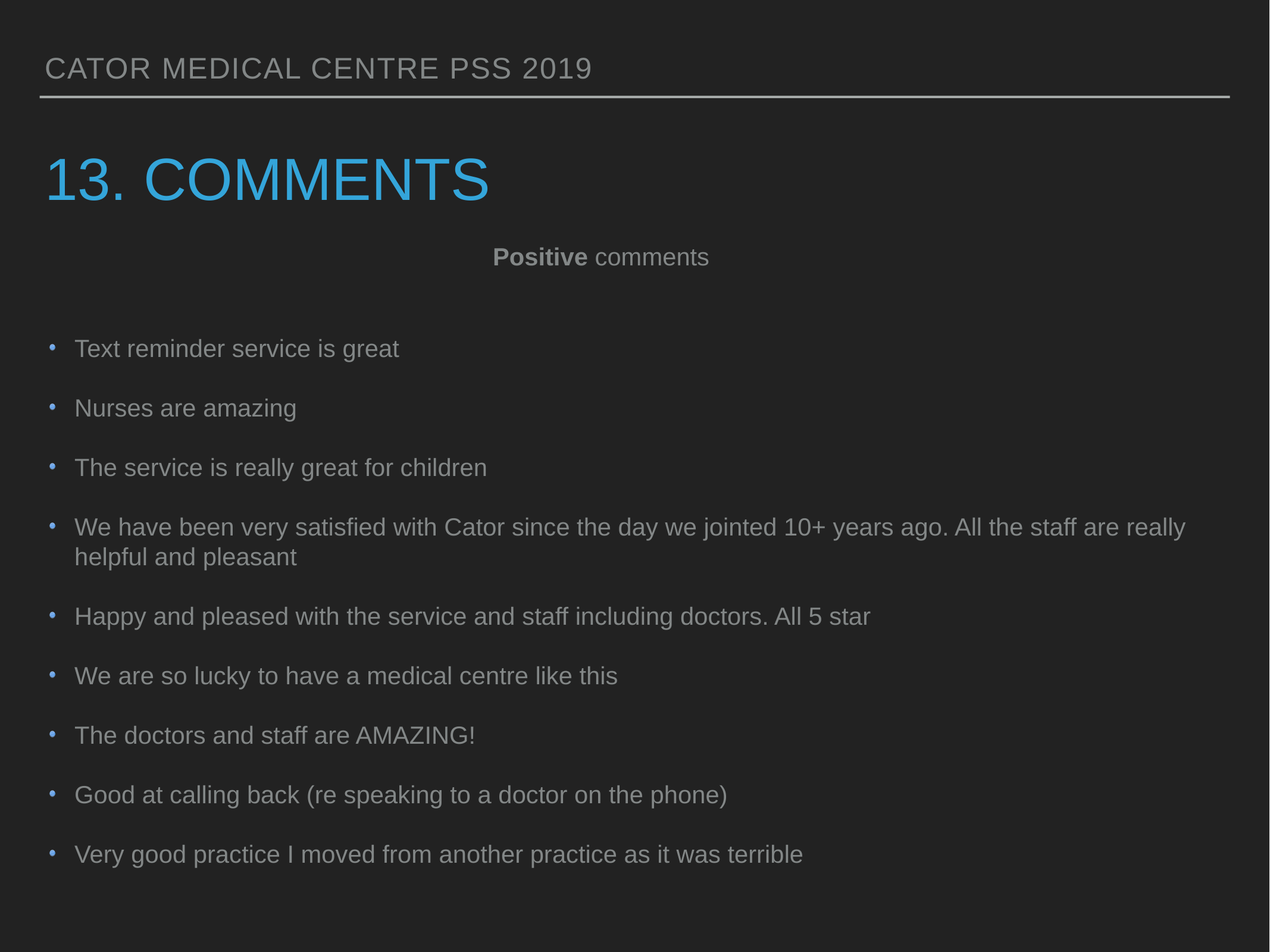

Cator medical centre PSS 2019
# 13. Comments
Positive comments
Text reminder service is great
Nurses are amazing
The service is really great for children
We have been very satisfied with Cator since the day we jointed 10+ years ago. All the staff are really helpful and pleasant
Happy and pleased with the service and staff including doctors. All 5 star
We are so lucky to have a medical centre like this
The doctors and staff are AMAZING!
Good at calling back (re speaking to a doctor on the phone)
Very good practice I moved from another practice as it was terrible